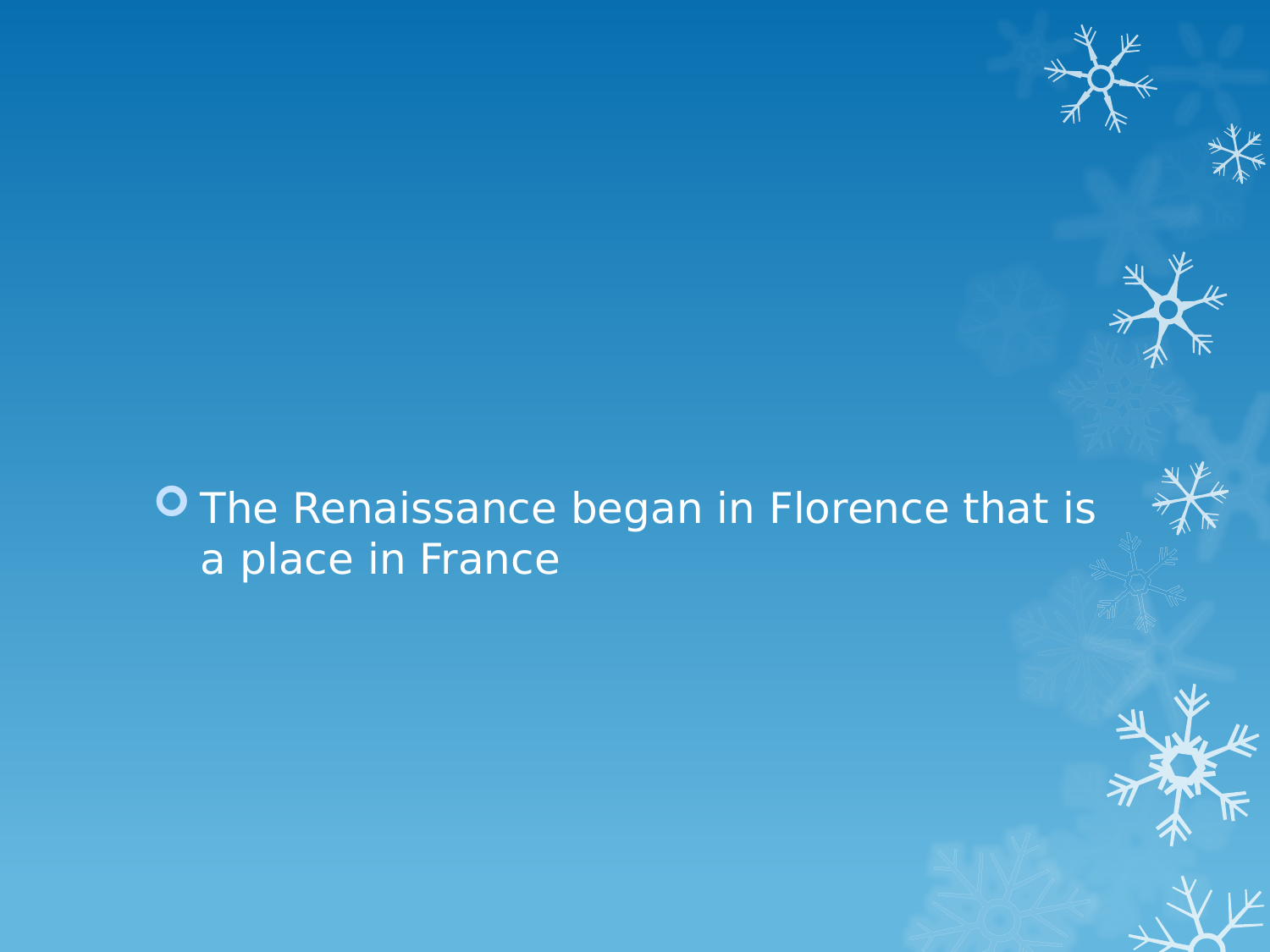

#
The Renaissance began in Florence that is a place in France